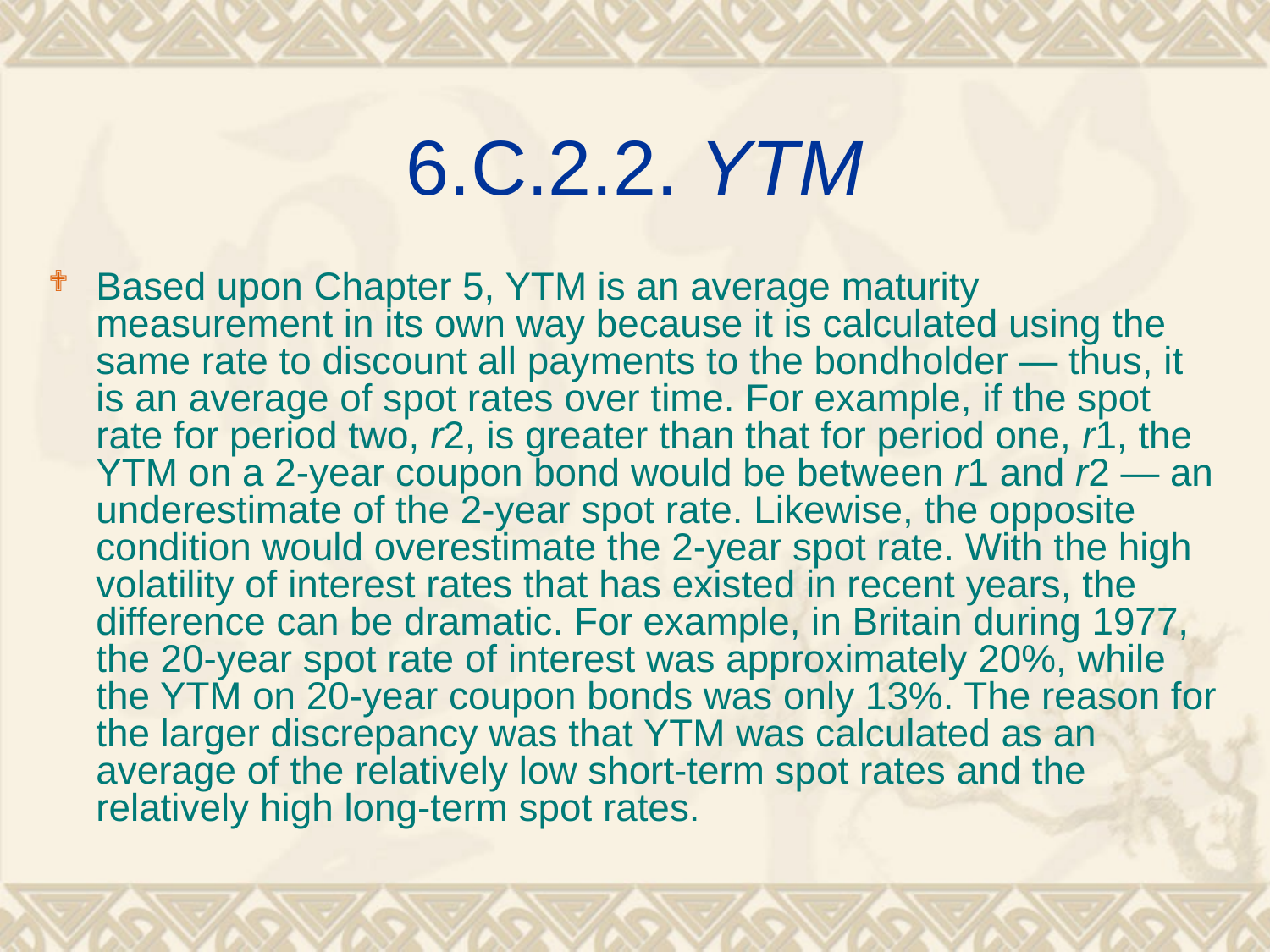

# 6.C.2.2. YTM
Based upon Chapter 5, YTM is an average maturity measurement in its own way because it is calculated using the same rate to discount all payments to the bondholder — thus, it is an average of spot rates over time. For example, if the spot rate for period two, r2, is greater than that for period one, r1, the YTM on a 2-year coupon bond would be between r1 and r2 — an underestimate of the 2-year spot rate. Likewise, the opposite condition would overestimate the 2-year spot rate. With the high volatility of interest rates that has existed in recent years, the difference can be dramatic. For example, in Britain during 1977, the 20-year spot rate of interest was approximately 20%, while the YTM on 20-year coupon bonds was only 13%. The reason for the larger discrepancy was that YTM was calculated as an average of the relatively low short-term spot rates and the relatively high long-term spot rates.
166